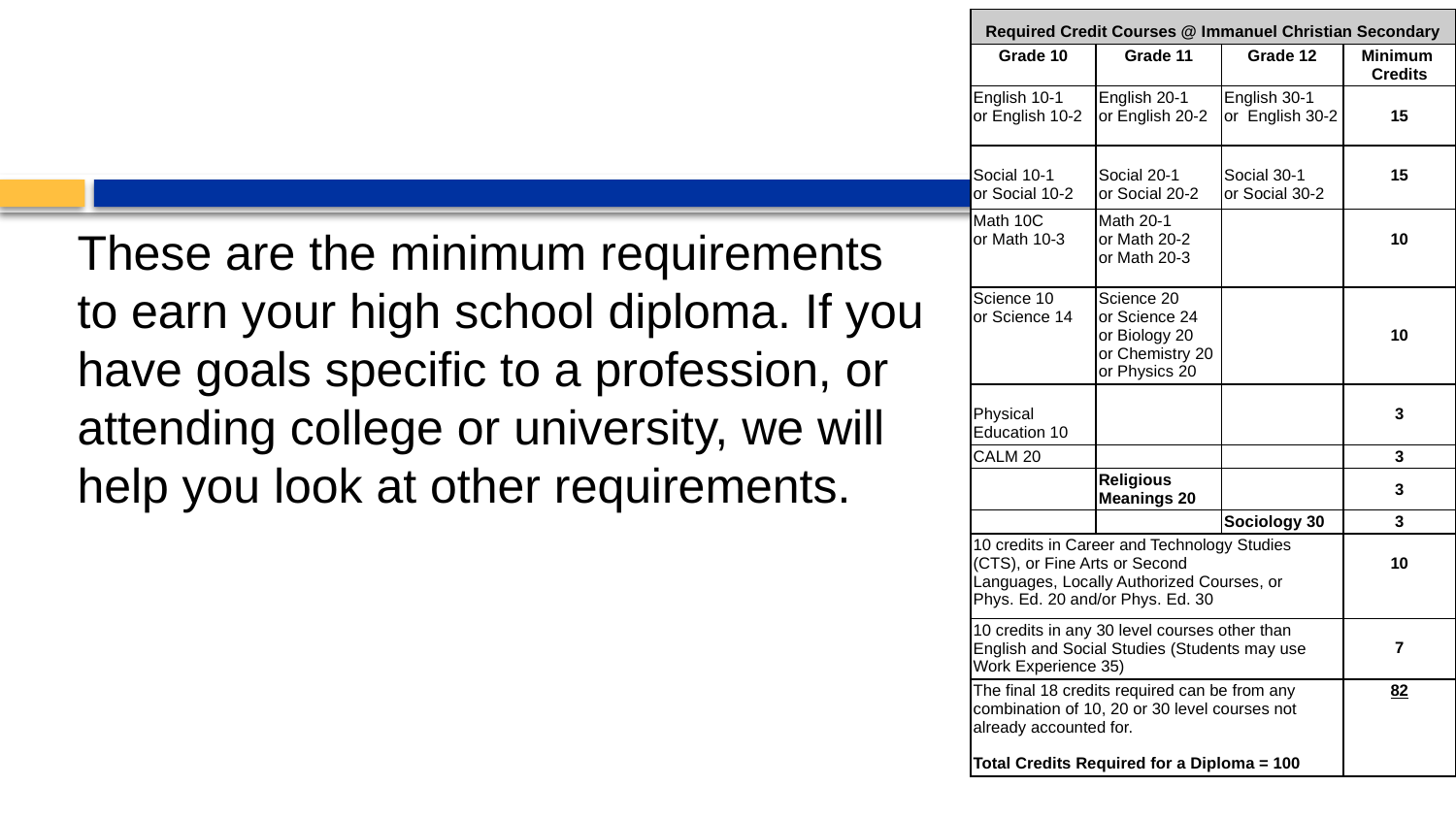

| Required Credit Courses @ Immanuel Christian Secondary |  |  |  |
| --- | --- | --- | --- |
| Grade 10 | Grade 11 | Grade 12 | Minimum  Credits |
| English 10-1 or English 10-2 | English 20-1 or English 20-2 | English 30-1 or  English 30-2 | 15 |
| Social 10-1 or Social 10-2 | Social 20-1 or Social 20-2 | Social 30-1 or Social 30-2 | 15 |
| Math 10C or Math 10-3 | Math 20-1 or Math 20-2 or Math 20-3 |  | 10 |
| Science 10  or Science 14 | Science 20 or Science 24 or Biology 20 or Chemistry 20 or Physics 20 |  | 10 |
| Physical  Education 10 |  |  | 3 |
| CALM 20 |  |  | 3 |
|  | Religious Meanings 20 |  | 3 |
|  |  | Sociology 30 | 3 |
| 10 credits in Career and Technology Studies (CTS), or Fine Arts or Second  Languages, Locally Authorized Courses, or Phys. Ed. 20 and/or Phys. Ed. 30 |  |  | 10 |
| 10 credits in any 30 level courses other than English and Social Studies (Students may use Work Experience 35) |  |  | 7 |
| The final 18 credits required can be from any combination of 10, 20 or 30 level courses not already accounted for. Total Credits Required for a Diploma = 100 |  |  | 82 |
These are the minimum requirements to earn your high school diploma. If you have goals specific to a profession, or attending college or university, we will help you look at other requirements.